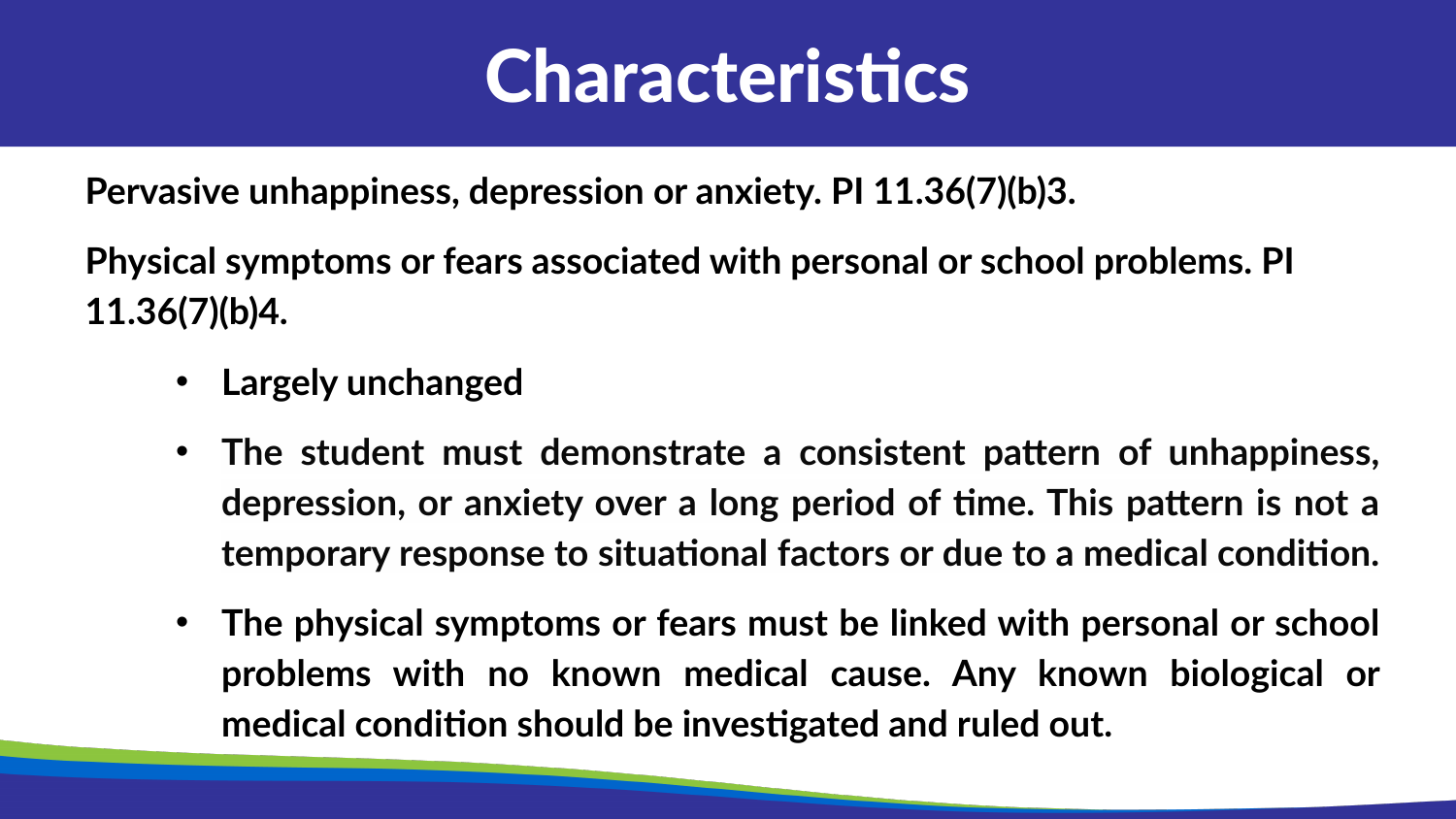

Characteristics
Pervasive unhappiness, depression or anxiety. PI 11.36(7)(b)3.
Physical symptoms or fears associated with personal or school problems. PI 11.36(7)(b)4.
Largely unchanged
The student must demonstrate a consistent pattern of unhappiness, depression, or anxiety over a long period of time. This pattern is not a temporary response to situational factors or due to a medical condition.
The physical symptoms or fears must be linked with personal or school problems with no known medical cause. Any known biological or medical condition should be investigated and ruled out.